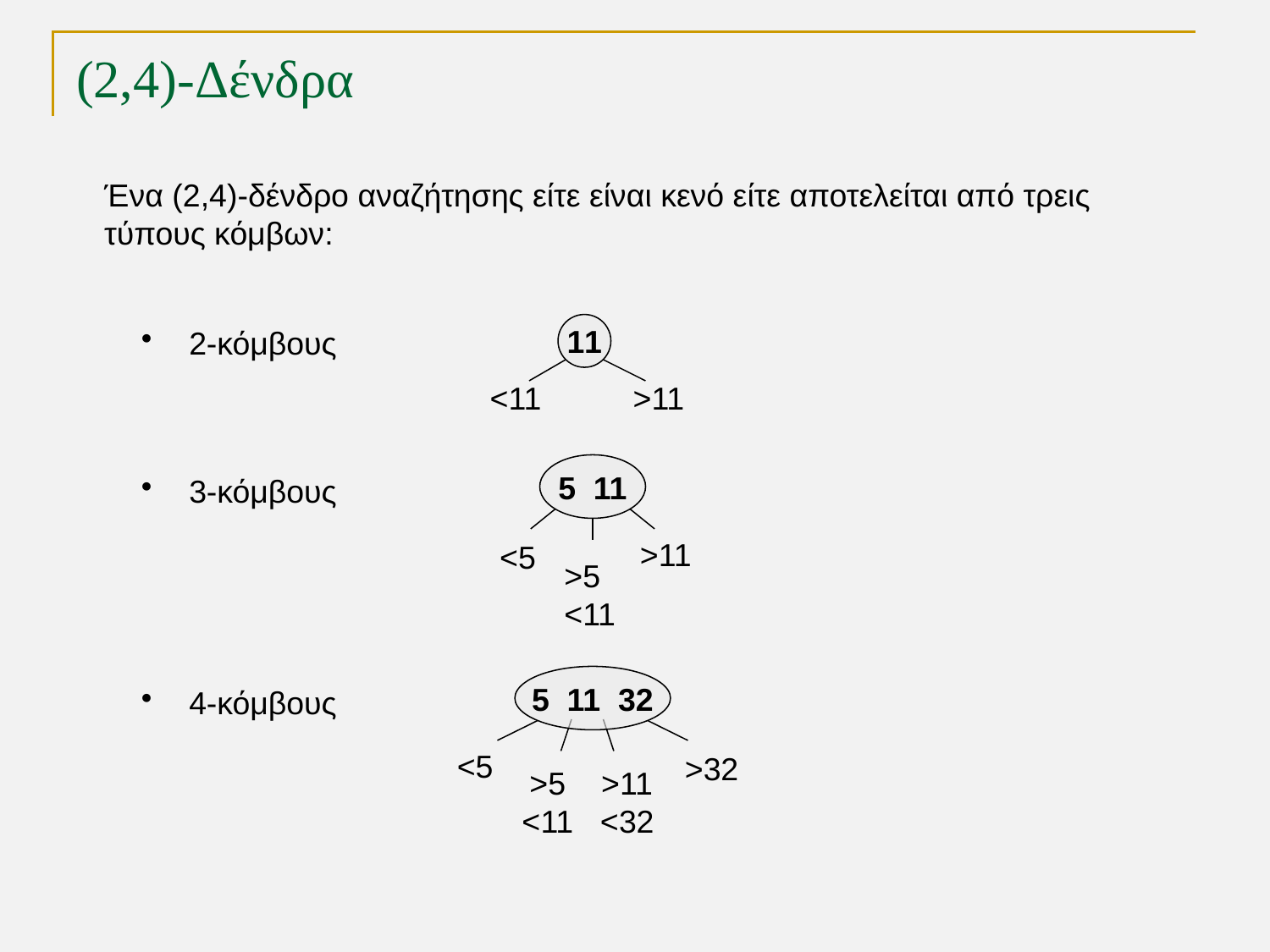

# (2,4)-Δένδρα
Ένα (2,4)-δένδρο αναζήτησης είτε είναι κενό είτε αποτελείται από τρεις
τύπους κόμβων:
11
  2-κόμβους
<11
>11
5  11
  3-κόμβους
>11
<5
>5
<11
5  11  32
  4-κόμβους
<5
>32
>5
<11
>11
<32

TexPoint fonts used in EMF.
Read the TexPoint manual before you delete this box.: AAAAA